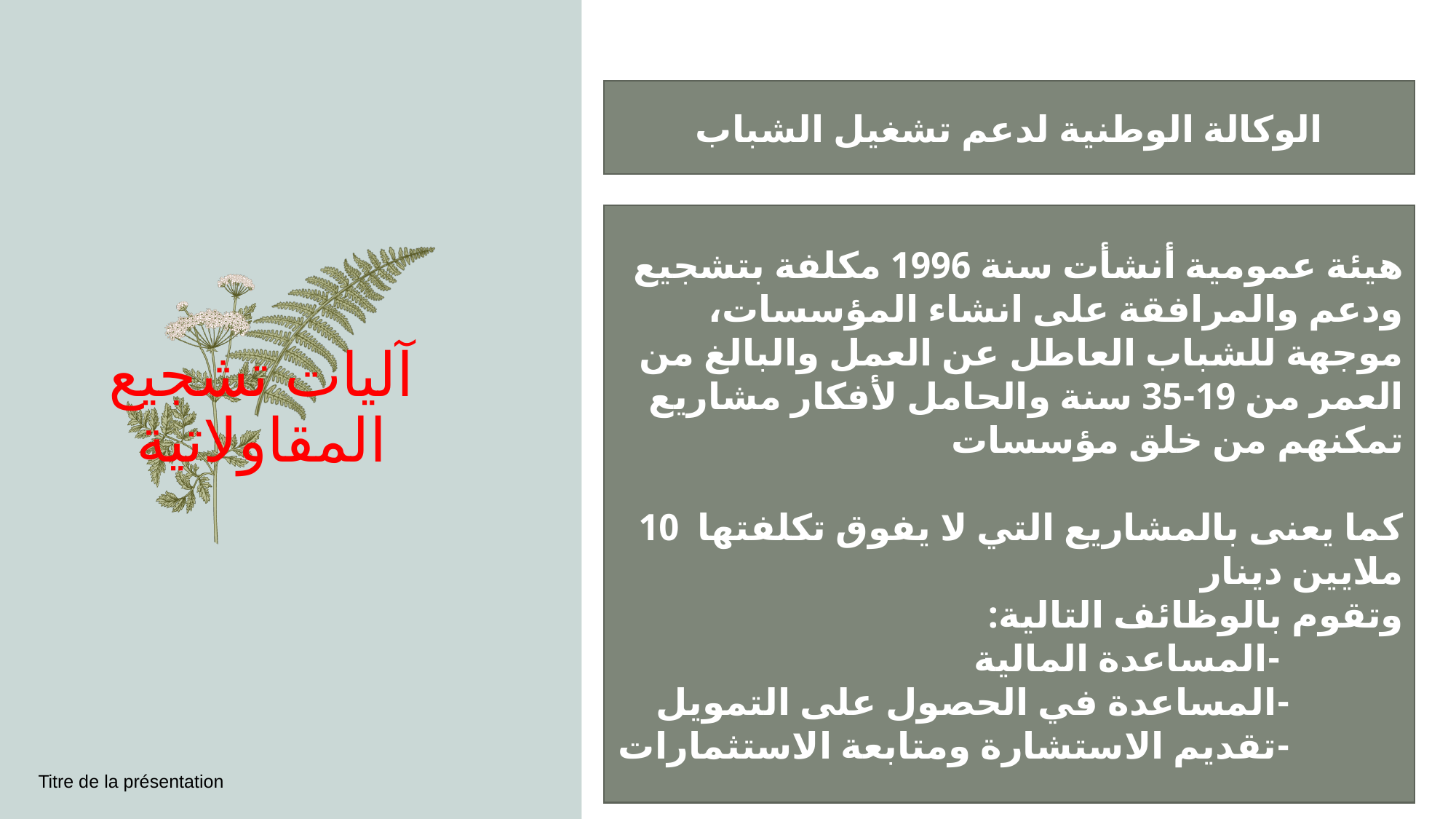

الوكالة الوطنية لدعم تشغيل الشباب
آليات تشجيع المقاولاتية
هيئة عمومية أنشأت سنة 1996 مكلفة بتشجيع ودعم والمرافقة على انشاء المؤسسات، موجهة للشباب العاطل عن العمل والبالغ من العمر من 19-35 سنة والحامل لأفكار مشاريع تمكنهم من خلق مؤسسات

كما يعنى بالمشاريع التي لا يفوق تكلفتها  10 ملايين دينار
وتقوم بالوظائف التالية:
             -المساعدة المالية
            -المساعدة في الحصول على التمويل
            -تقديم الاستشارة ومتابعة الاستثمارات

Titre de la présentation
4